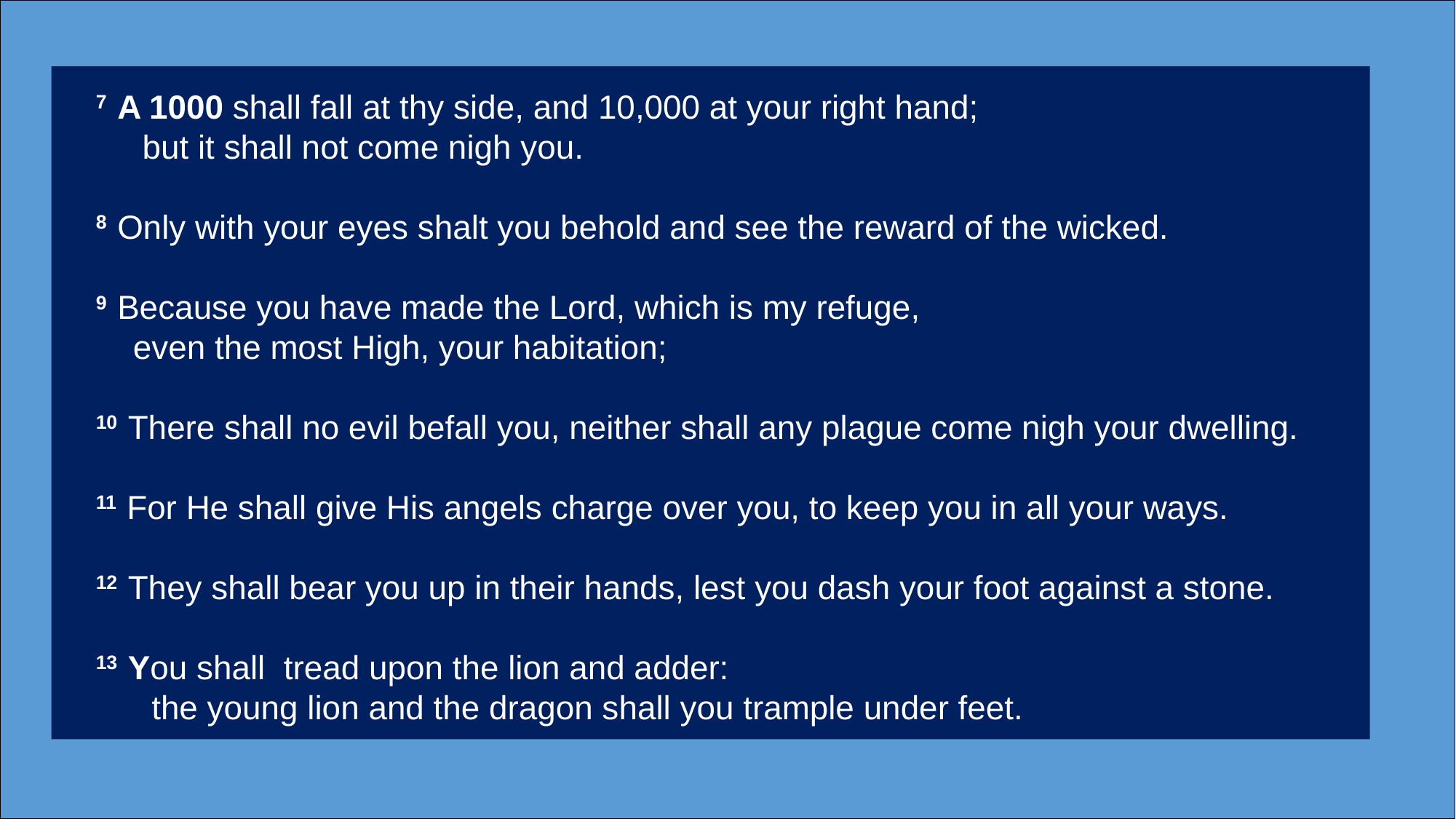

7  A 1000 shall fall at thy side, and 10,000 at your right hand;
     but it shall not come nigh you.

8  Only with your eyes shalt you behold and see the reward of the wicked.

9  Because you have made the Lord, which is my refuge,
    even the most High, your habitation;

10  There shall no evil befall you, neither shall any plague come nigh your dwelling.

11  For He shall give His angels charge over you, to keep you in all your ways.

12  They shall bear you up in their hands, lest you dash your foot against a stone.

13  You shall  tread upon the lion and adder:
      the young lion and the dragon shall you trample under feet.